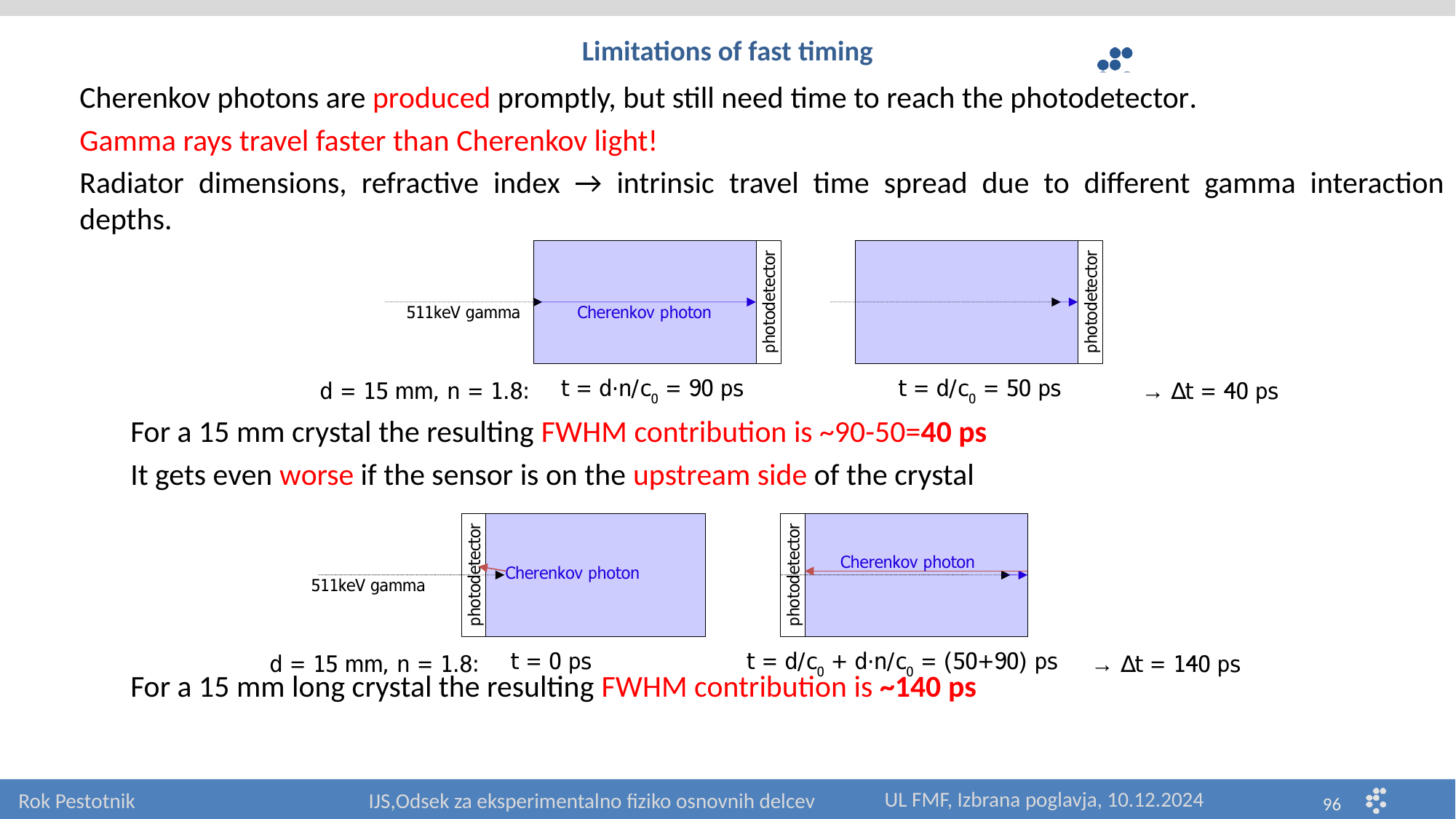

# Limitations of fast timing
Cherenkov photons are produced promptly, but still need time to reach the photodetector.
Gamma rays travel faster than Cherenkov light!
Radiator dimensions, refractive index → intrinsic travel time spread due to different gamma interaction depths.

For a 15 mm crystal the resulting FWHM contribution is ~90-50=40 ps
It gets even worse if the sensor is on the upstream side of the crystal

For a 15 mm long crystal the resulting FWHM contribution is ~140 ps

511keV gamma

Cherenkov photon

photodetector
photodetector

t = d∙n/c0 = 90 ps
t = d/c0 = 50 ps
d = 15 mm, n = 1.8:
 → ∆t = 40 ps

Cherenkov photon

Cherenkov photon

511keV gamma

photodetector
photodetector

t = 0 ps
t = d/c0 + d∙n/c0 = (50+90) ps
d = 15 mm, n = 1.8:
 → ∆t = 140 ps
UL FMF, Izbrana poglavja, 10.12.2024
IJS,Odsek za eksperimentalno fiziko osnovnih delcev
Rok Pestotnik
96